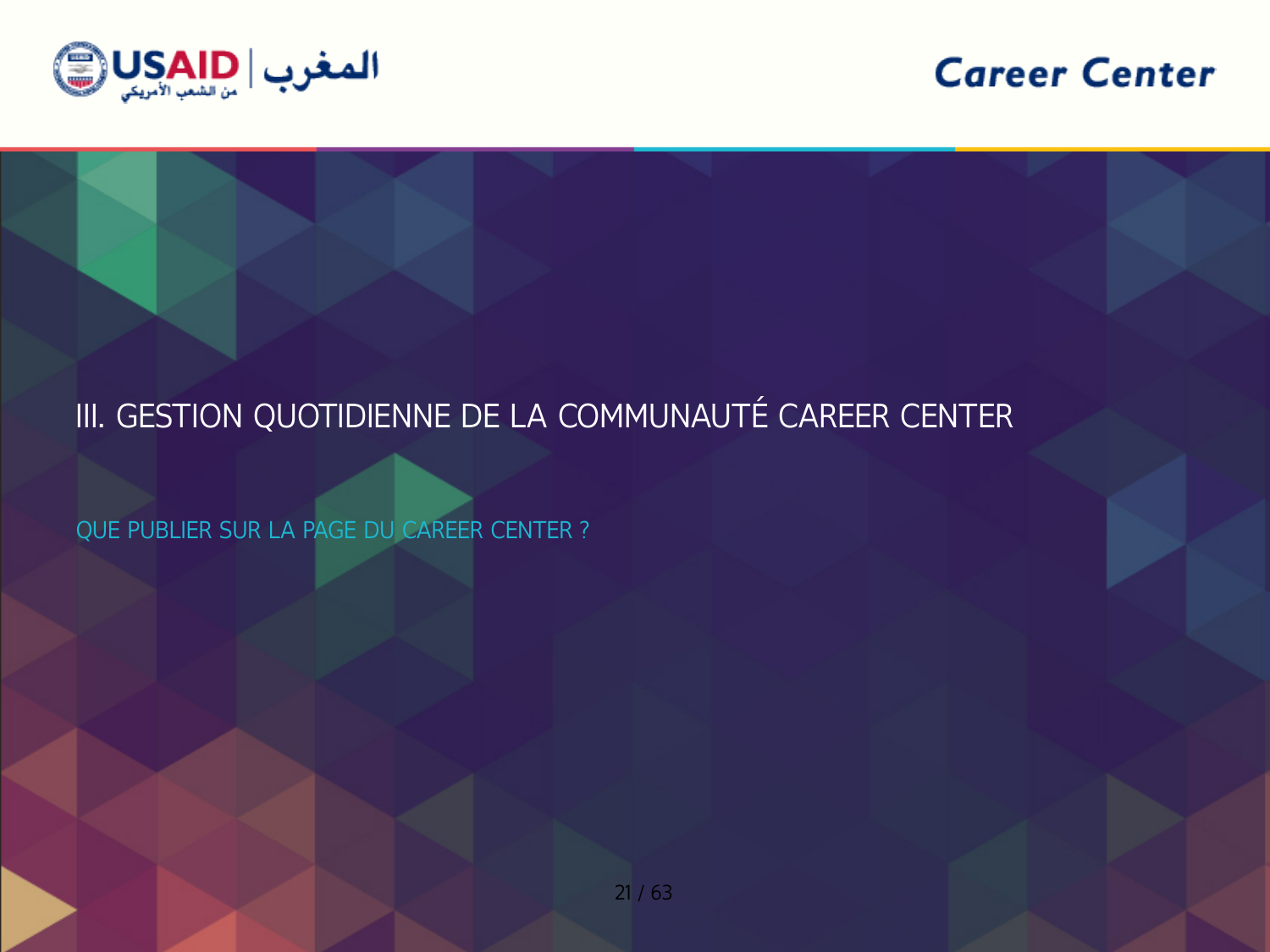

III. Gestion quotidienne de LA COMMUNAUTé Career Center
Que publier sur la page du career center ?
21 / 63